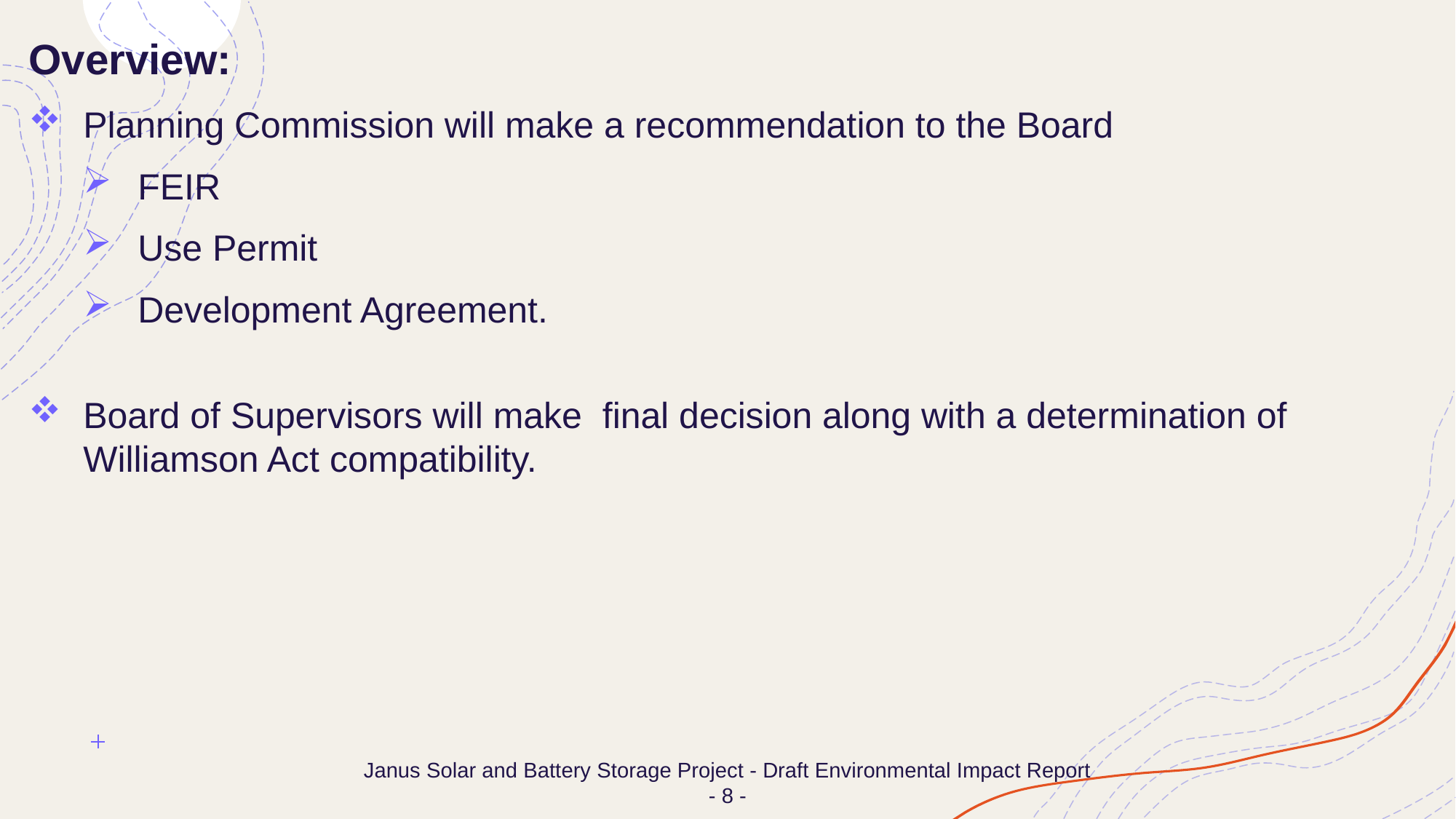

Overview:
Planning Commission will make a recommendation to the Board
FEIR
Use Permit
Development Agreement.
Board of Supervisors will make  final decision along with a determination of Williamson Act compatibility.
# Janus Solar and Battery Storage Project - Draft Environmental Impact Report - 8 -